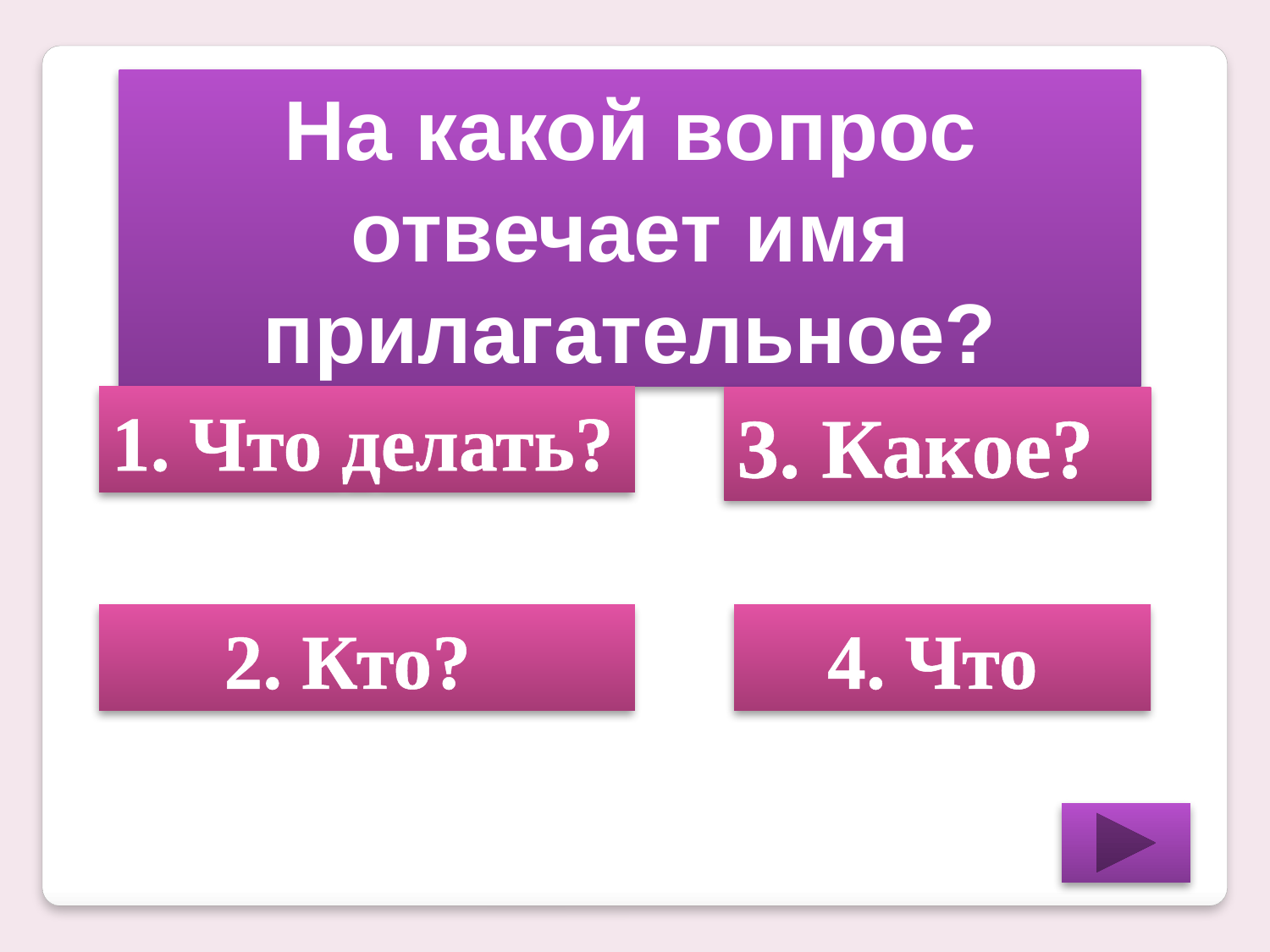

На какой вопрос отвечает имя прилагательное?
1. Что делать?
3. Какое?
2. Кто?
4. Что